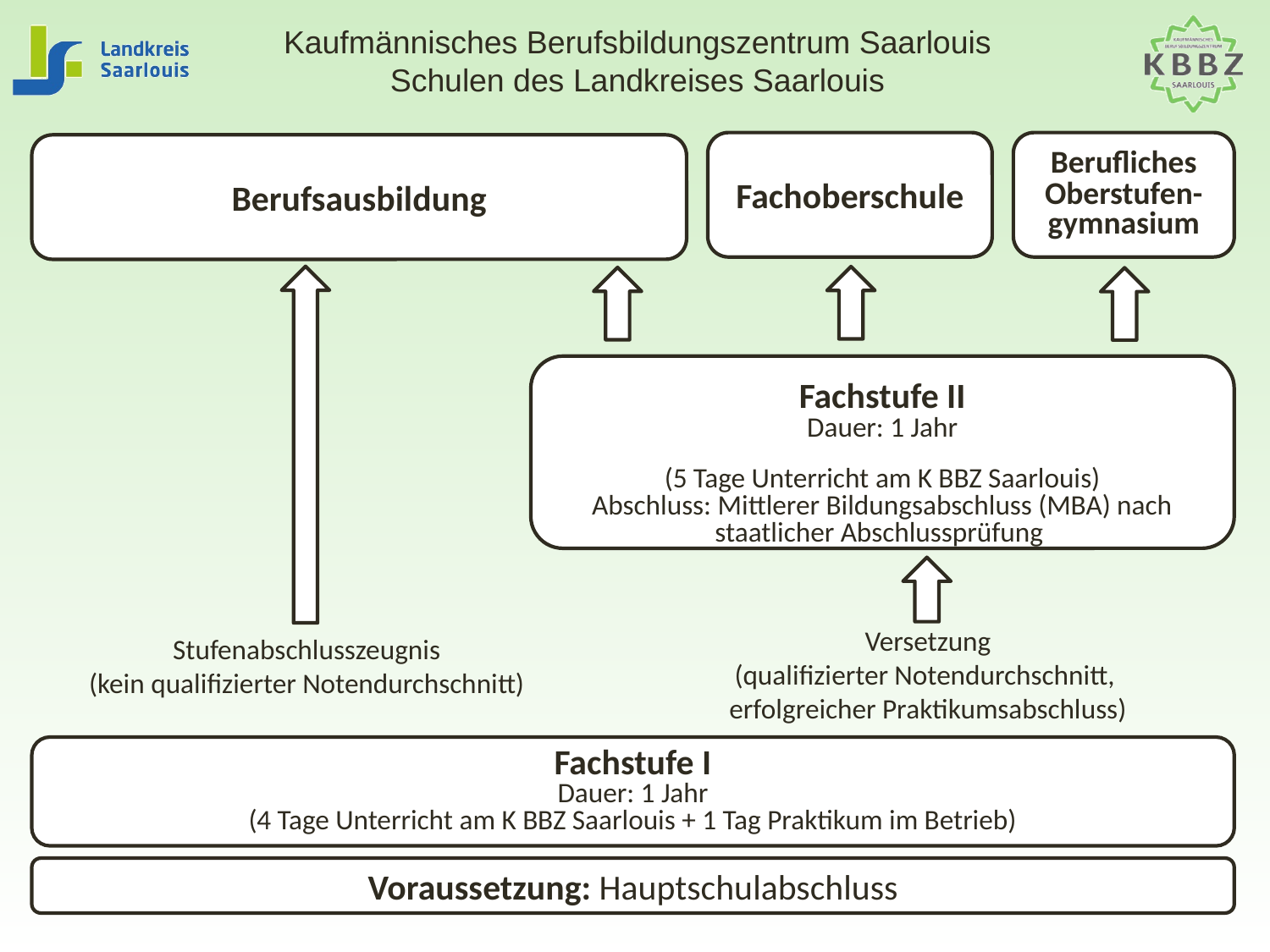

Fachoberschule
Berufliches Oberstufen-gymnasium
Berufsausbildung

Fachstufe II
Dauer: 1 Jahr
(5 Tage Unterricht am K BBZ Saarlouis)
Abschluss: Mittlerer Bildungsabschluss (MBA) nach staatlicher Abschlussprüfung

Versetzung
(qualifizierter Notendurchschnitt,
erfolgreicher Praktikumsabschluss)
Stufenabschlusszeugnis
(kein qualifizierter Notendurchschnitt)
Fachstufe I
Dauer: 1 Jahr
(4 Tage Unterricht am K BBZ Saarlouis + 1 Tag Praktikum im Betrieb)
Voraussetzung: Hauptschulabschluss